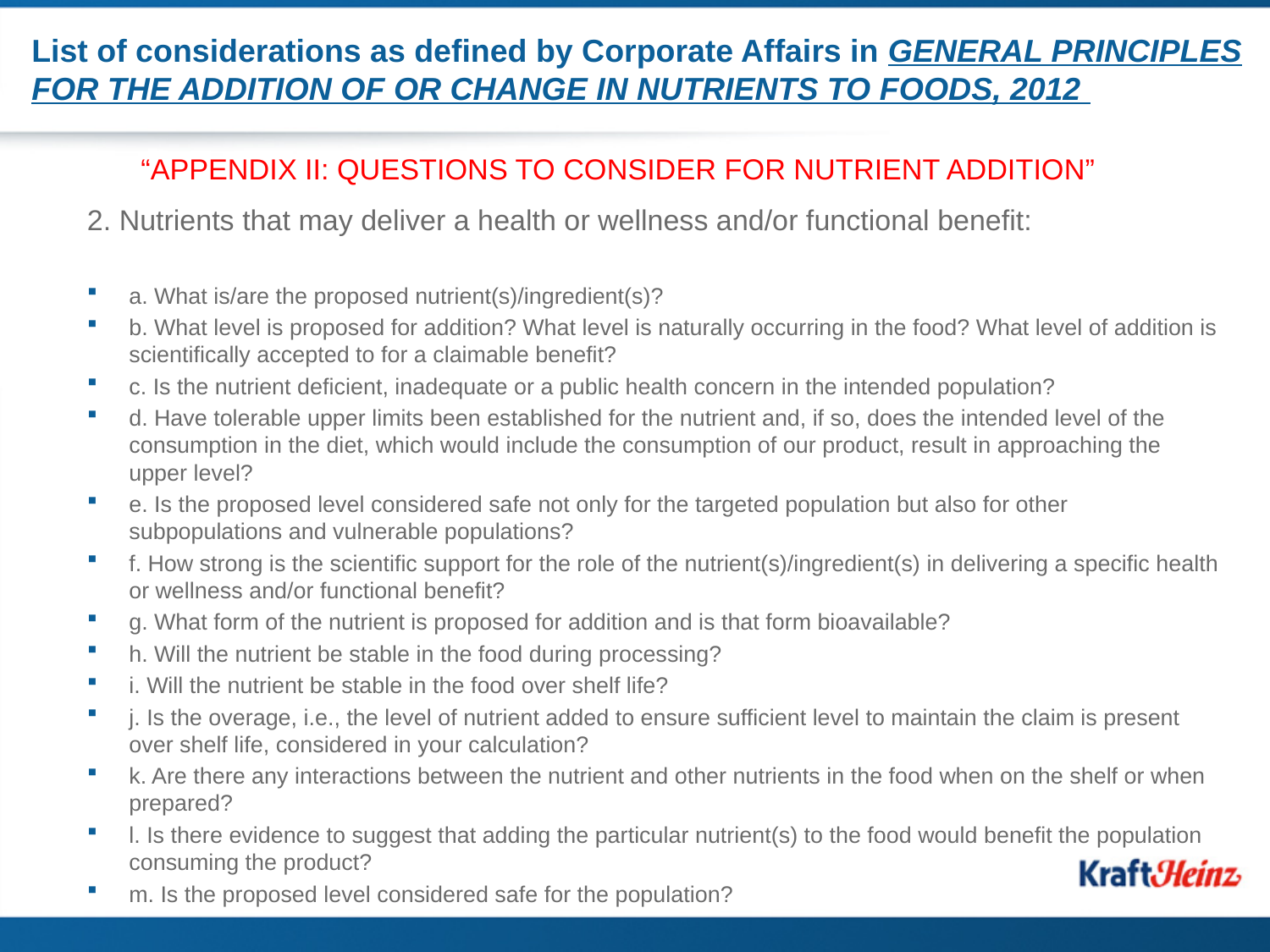

# List of considerations as defined by Corporate Affairs in GENERAL PRINCIPLES FOR THE ADDITION OF OR CHANGE IN NUTRIENTS TO FOODS, 2012
“APPENDIX II: QUESTIONS TO CONSIDER FOR NUTRIENT ADDITION”
2. Nutrients that may deliver a health or wellness and/or functional benefit:

a. What is/are the proposed nutrient(s)/ingredient(s)?
b. What level is proposed for addition? What level is naturally occurring in the food? What level of addition is scientifically accepted to for a claimable benefit?
c. Is the nutrient deficient, inadequate or a public health concern in the intended population?
d. Have tolerable upper limits been established for the nutrient and, if so, does the intended level of the consumption in the diet, which would include the consumption of our product, result in approaching the upper level?
e. Is the proposed level considered safe not only for the targeted population but also for other subpopulations and vulnerable populations?
f. How strong is the scientific support for the role of the nutrient(s)/ingredient(s) in delivering a specific health or wellness and/or functional benefit?
g. What form of the nutrient is proposed for addition and is that form bioavailable?
h. Will the nutrient be stable in the food during processing?
i. Will the nutrient be stable in the food over shelf life?
j. Is the overage, i.e., the level of nutrient added to ensure sufficient level to maintain the claim is present over shelf life, considered in your calculation?
k. Are there any interactions between the nutrient and other nutrients in the food when on the shelf or when prepared?
l. Is there evidence to suggest that adding the particular nutrient(s) to the food would benefit the population consuming the product?
m. Is the proposed level considered safe for the population?